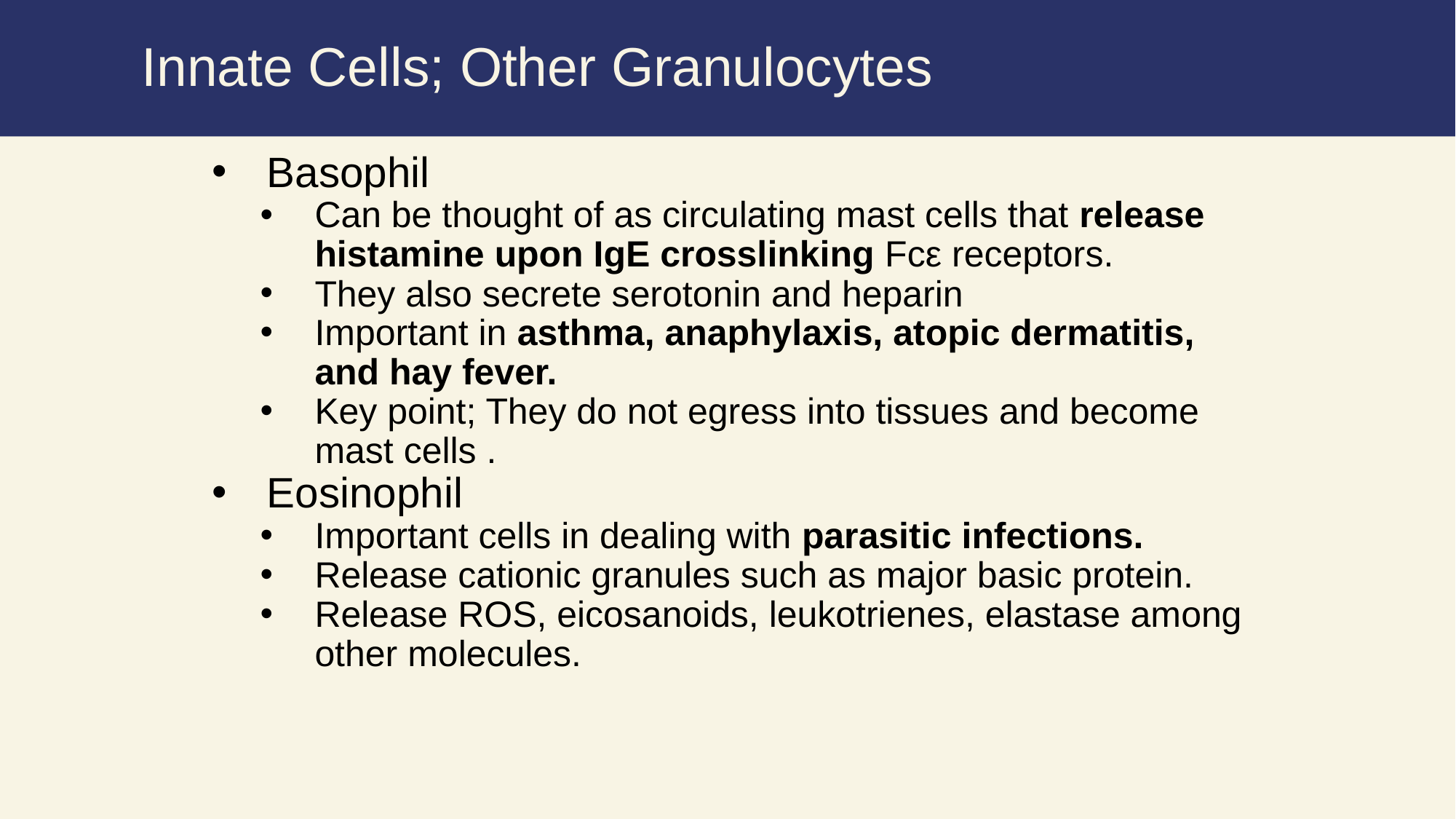

Innate Cells; Other Granulocytes
Basophil
Can be thought of as circulating mast cells that release histamine upon IgE crosslinking Fcε receptors.
They also secrete serotonin and heparin
Important in asthma, anaphylaxis, atopic dermatitis, and hay fever.
Key point; They do not egress into tissues and become mast cells .
Eosinophil
Important cells in dealing with parasitic infections.
Release cationic granules such as major basic protein.
Release ROS, eicosanoids, leukotrienes, elastase among other molecules.